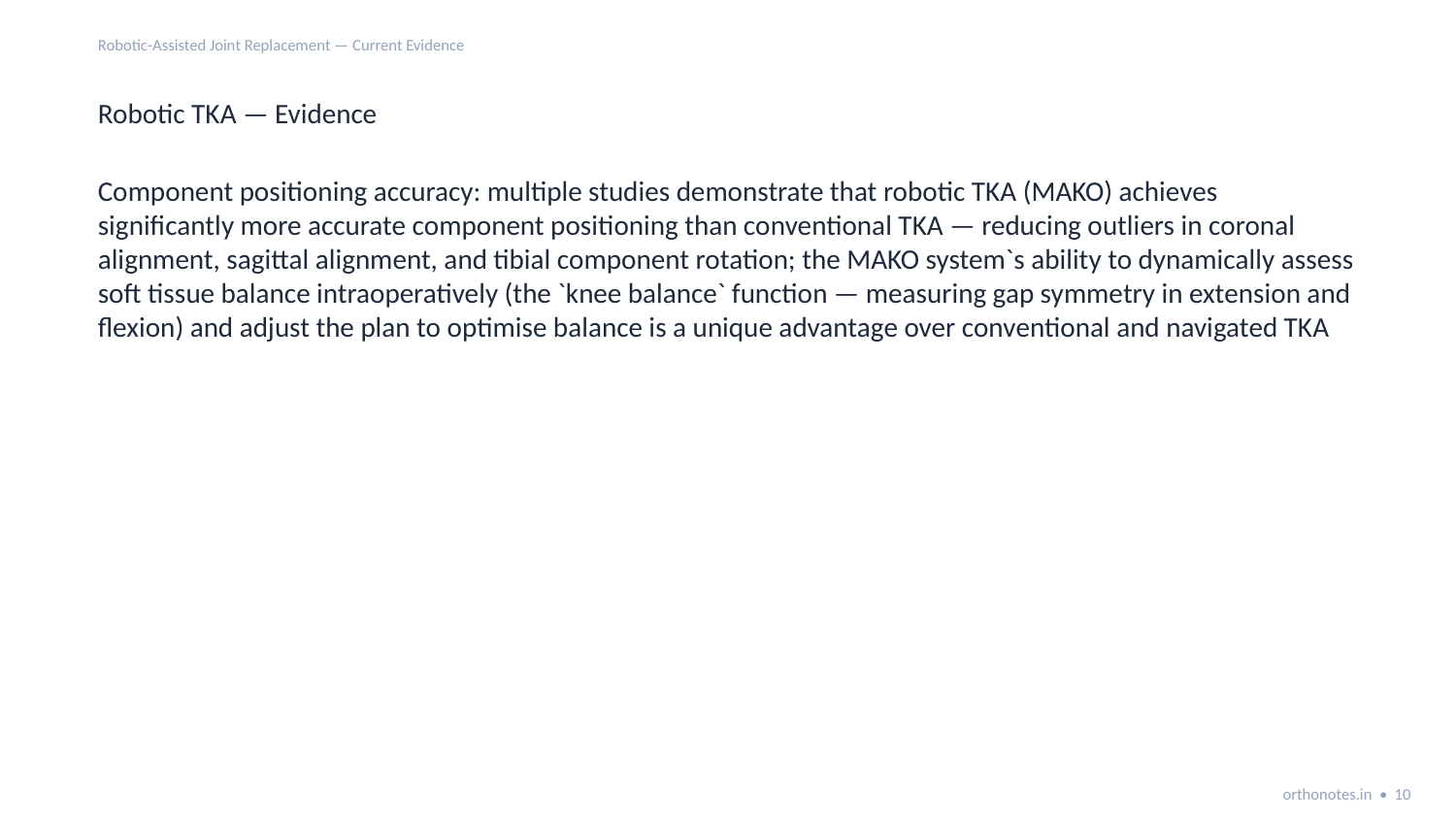

Robotic-Assisted Joint Replacement — Current Evidence
Robotic TKA — Evidence
Component positioning accuracy: multiple studies demonstrate that robotic TKA (MAKO) achieves significantly more accurate component positioning than conventional TKA — reducing outliers in coronal alignment, sagittal alignment, and tibial component rotation; the MAKO system`s ability to dynamically assess soft tissue balance intraoperatively (the `knee balance` function — measuring gap symmetry in extension and flexion) and adjust the plan to optimise balance is a unique advantage over conventional and navigated TKA
orthonotes.in  •  10